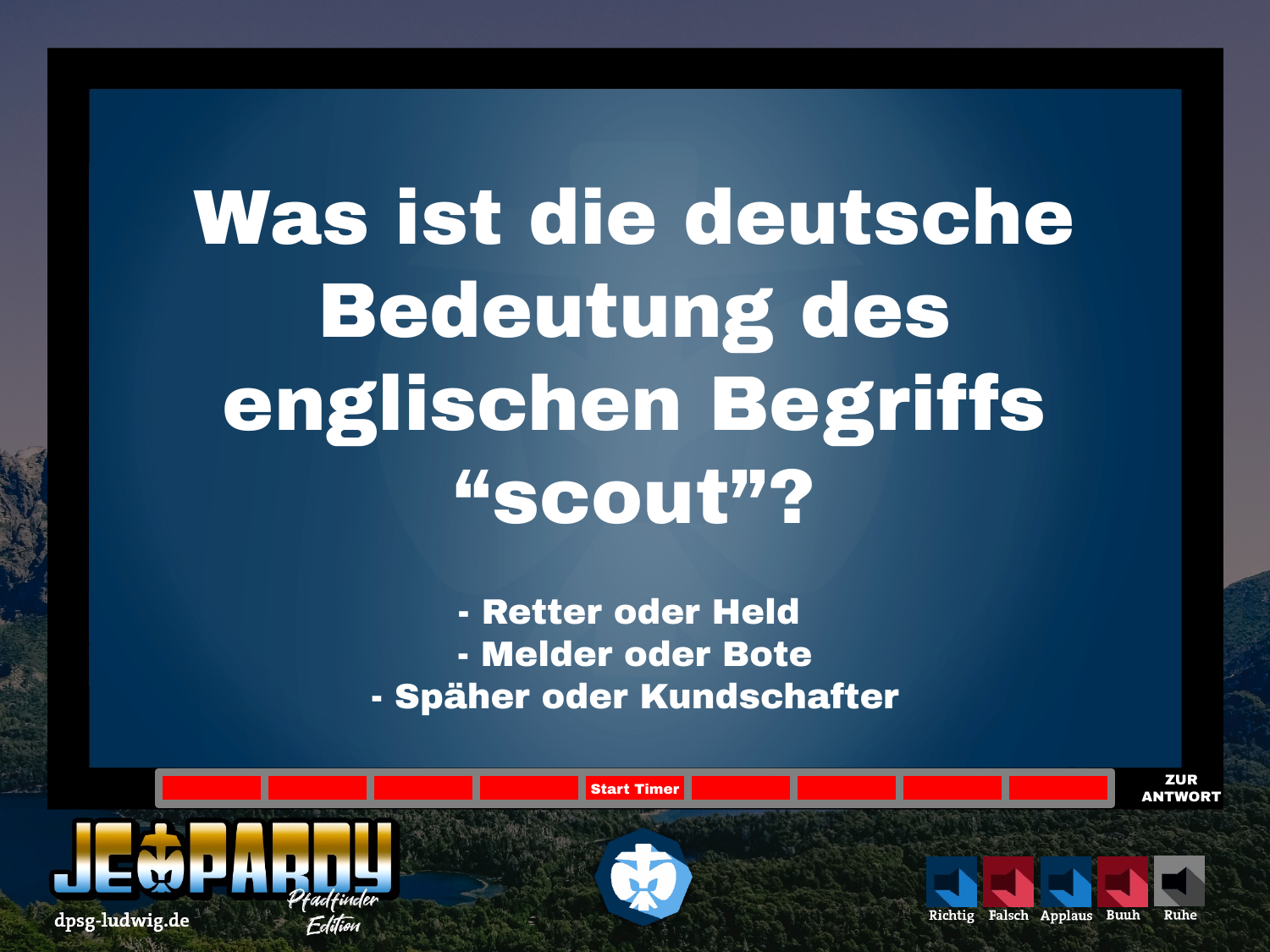

Was ist die deutsche Bedeutung des englischen Begriffs “scout”?
- Retter oder Held
- Melder oder Bote
- Späher oder Kundschafter